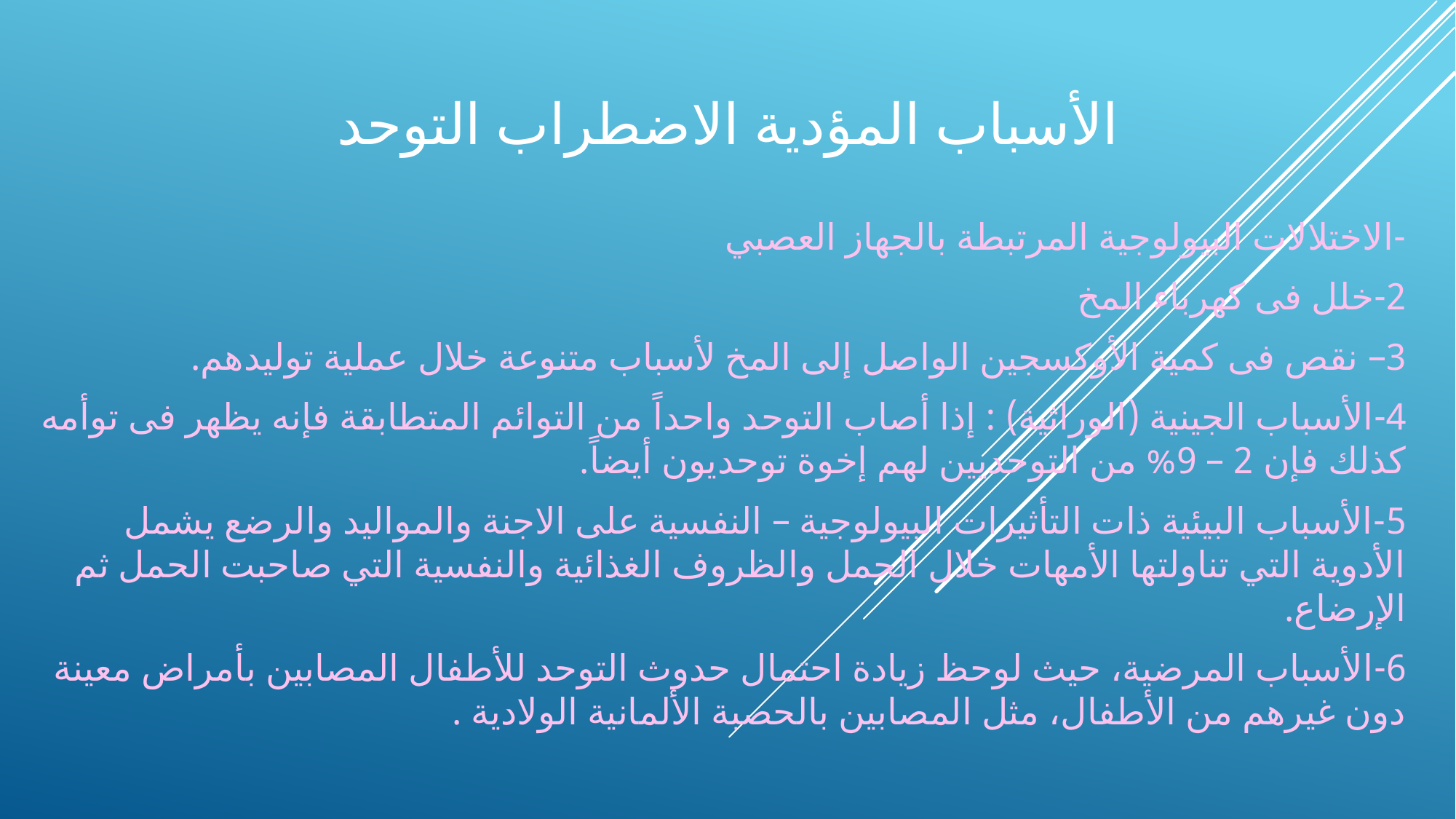

# الأسباب المؤدية الاضطراب التوحد
-الاختلالات البيولوجية المرتبطة بالجهاز العصبي
2-خلل فى كهرباء المخ
3– نقص فى كمية الأوكسجين الواصل إلى المخ لأسباب متنوعة خلال عملية توليدهم.
4-الأسباب الجينية (الوراثية) : إذا أصاب التوحد واحداً من التوائم المتطابقة فإنه يظهر فى توأمه كذلك فإن 2 – 9% من التوحديين لهم إخوة توحديون أيضاً.
5-الأسباب البيئية ذات التأثيرات البيولوجية – النفسية على الاجنة والمواليد والرضع يشمل الأدوية التي تناولتها الأمهات خلال الحمل والظروف الغذائية والنفسية التي صاحبت الحمل ثم الإرضاع.
6-الأسباب المرضية، حيث لوحظ زيادة احتمال حدوث التوحد للأطفال المصابين بأمراض معينة دون غيرهم من الأطفال، مثل المصابين بالحصبة الألمانية الولادية .